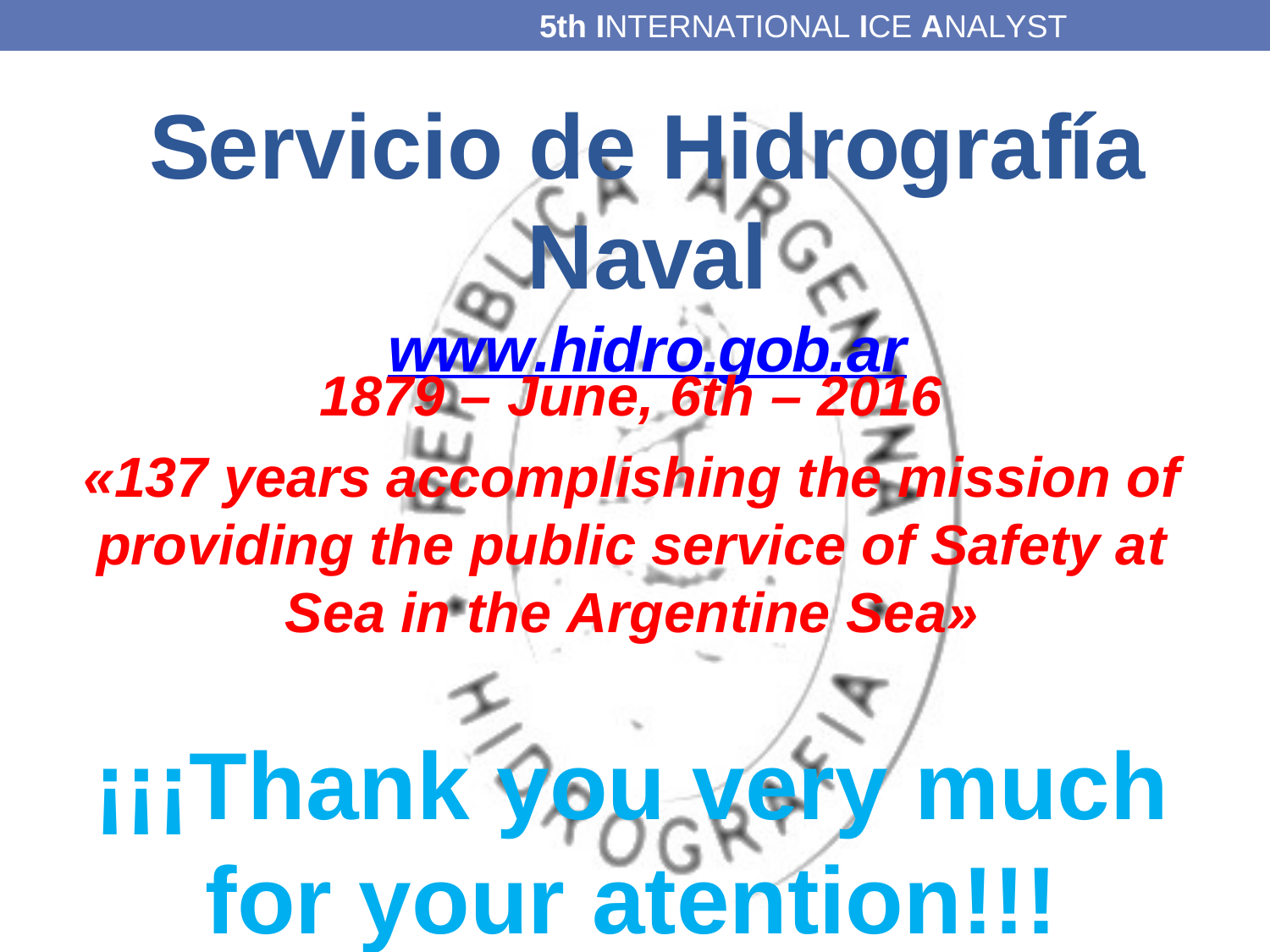

5th INTERNATIONAL ICE ANALYST WORKSHOP

Servicio de Hidrografía Naval
www.hidro.gob.ar
1879 – June, 6th – 2016
«137 years accomplishing the mission of providing the public service of Safety at Sea in the Argentine Sea»

¡¡¡Thank you very much
for your atention!!!